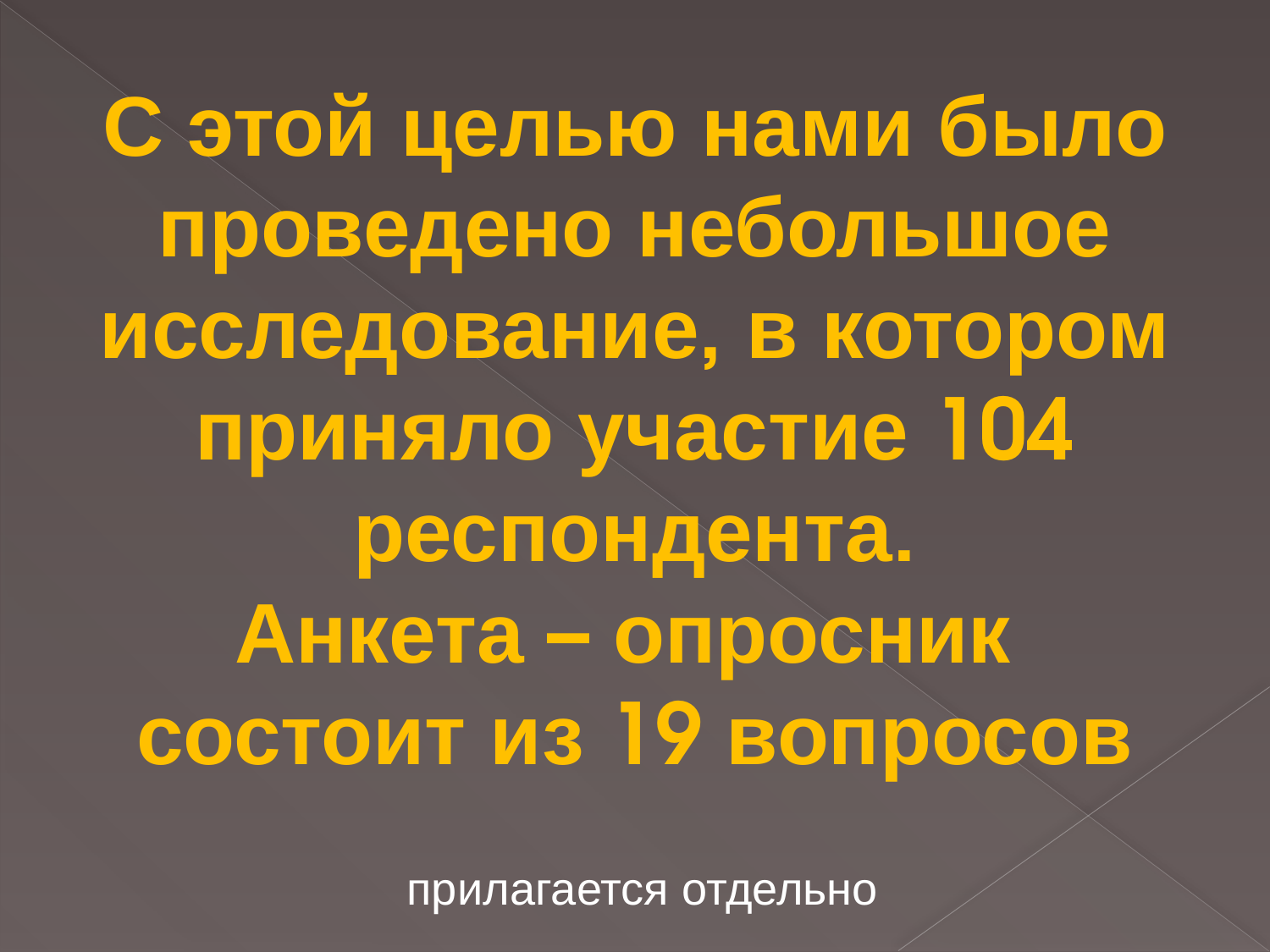

# С этой целью нами было проведено небольшое исследование, в котором приняло участие 104 респондента. Анкета – опросник  состоит из 19 вопросов
прилагается отдельно